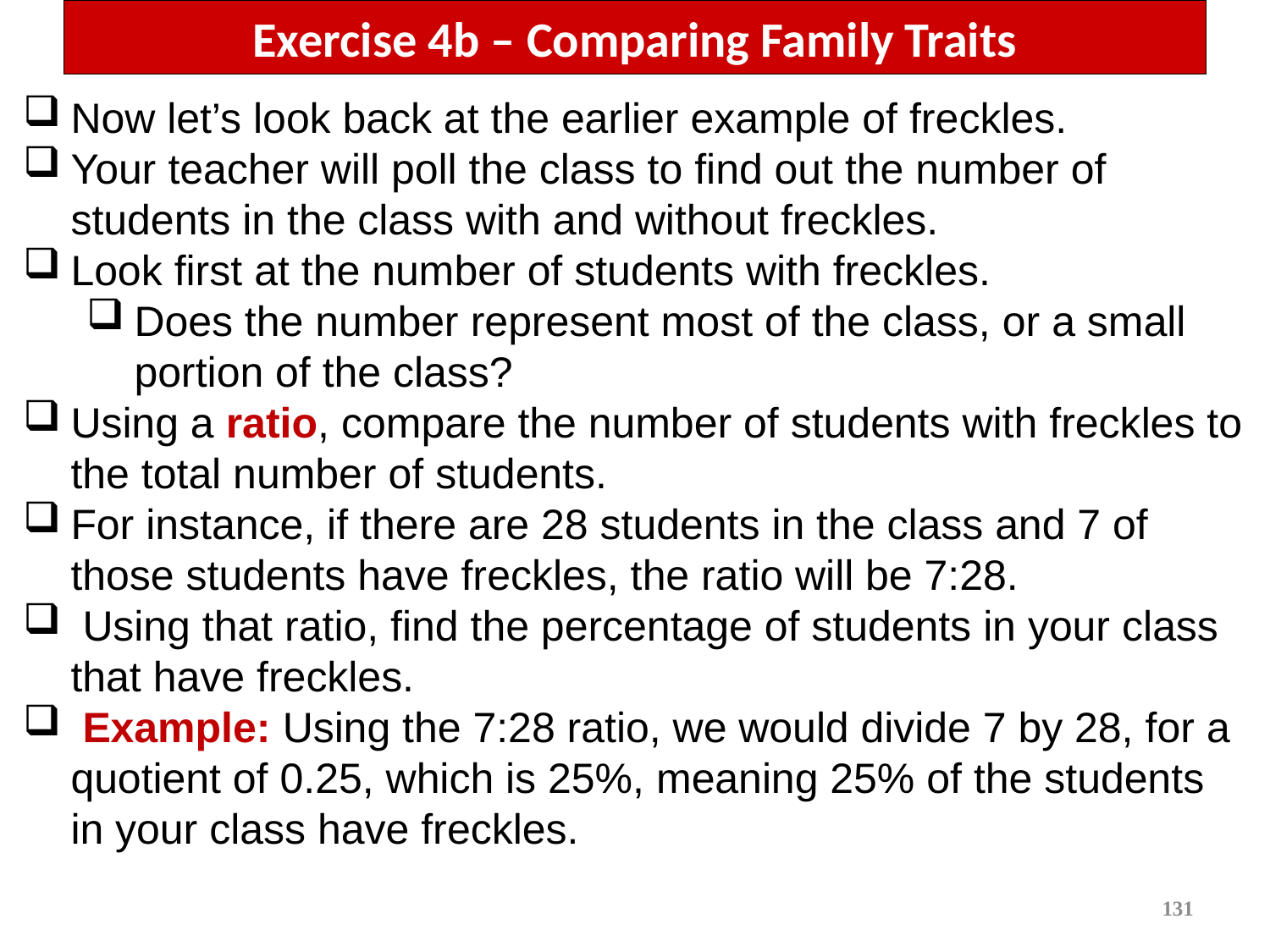

# Exercise 4b – Comparing Family Traits
Now let’s look back at the earlier example of freckles.
Your teacher will poll the class to find out the number of students in the class with and without freckles.
Look first at the number of students with freckles.
Does the number represent most of the class, or a small portion of the class?
Using a ratio, compare the number of students with freckles to the total number of students.
For instance, if there are 28 students in the class and 7 of those students have freckles, the ratio will be 7:28.
 Using that ratio, find the percentage of students in your class that have freckles.
 Example: Using the 7:28 ratio, we would divide 7 by 28, for a quotient of 0.25, which is 25%, meaning 25% of the students in your class have freckles.
131